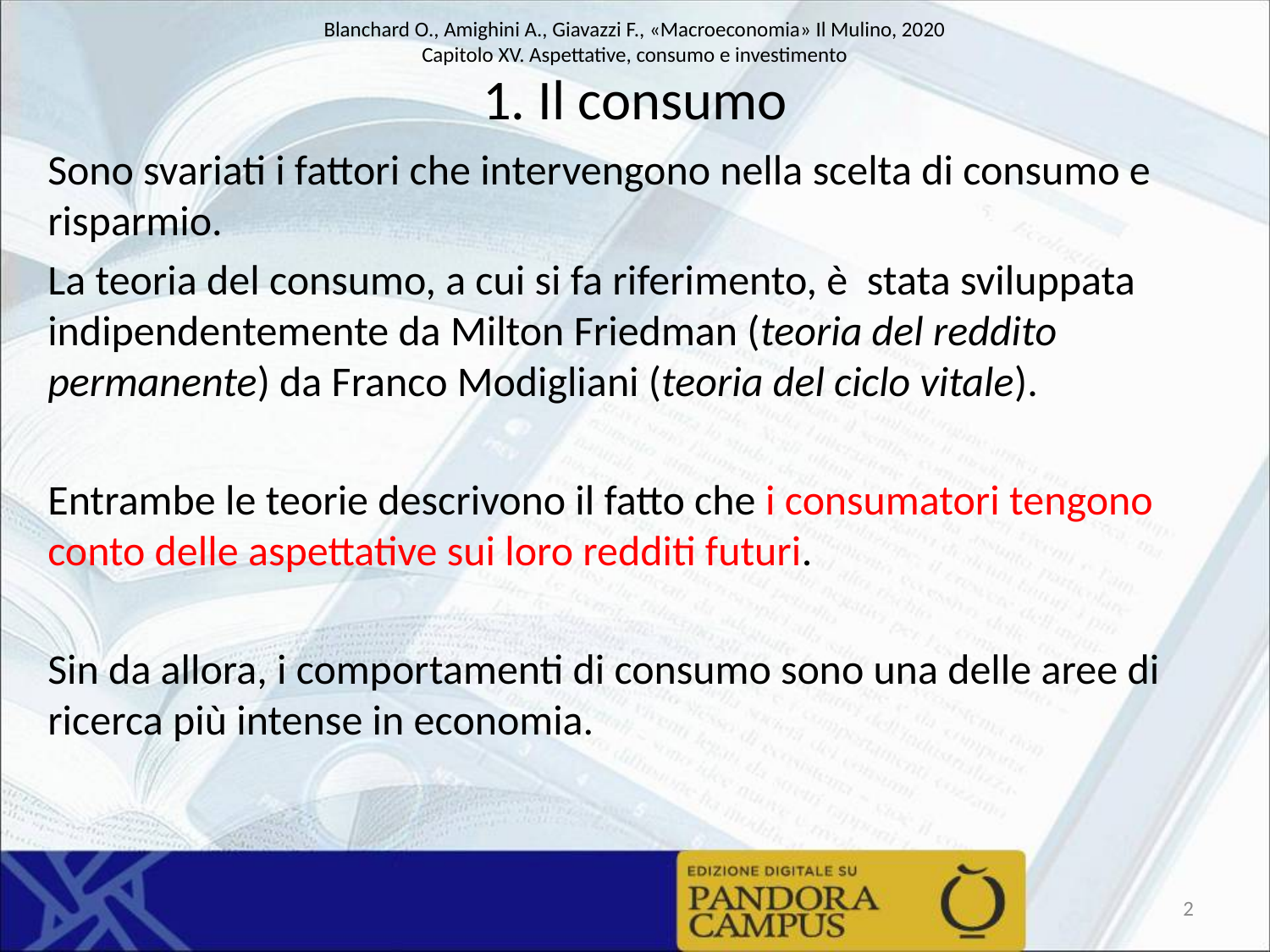

# 1. Il consumo
Sono svariati i fattori che intervengono nella scelta di consumo e risparmio.
La teoria del consumo, a cui si fa riferimento, è  stata sviluppata indipendentemente da Milton Friedman (teoria del reddito permanente) da Franco Modigliani (teoria del ciclo vitale).

Entrambe le teorie descrivono il fatto che i consumatori tengono conto delle aspettative sui loro redditi futuri.

Sin da allora, i comportamenti di consumo sono una delle aree di ricerca più intense in economia.

2